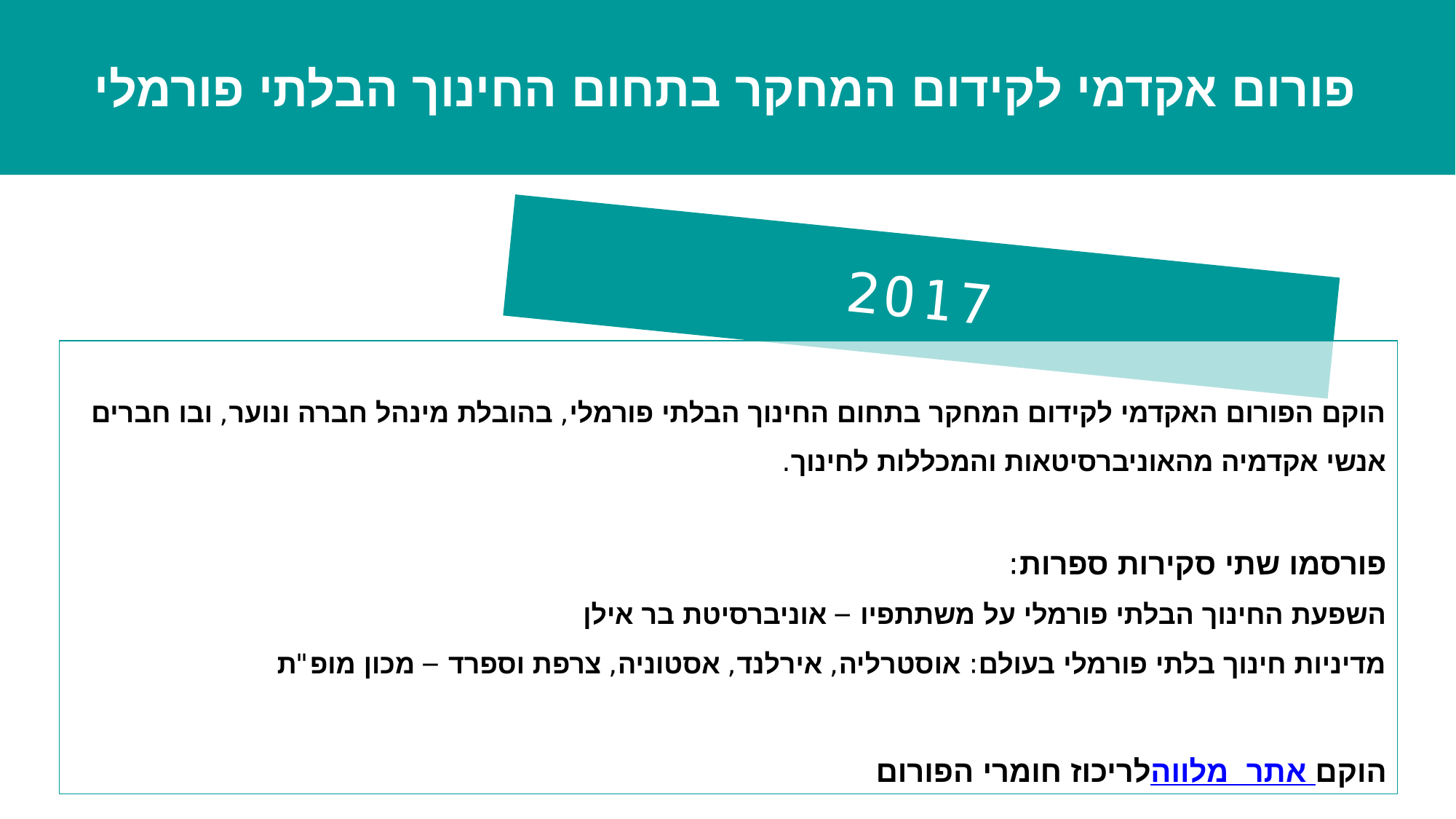

פורום אקדמי לקידום המחקר בתחום החינוך הבלתי פורמלי
2017

הוקם הפורום האקדמי לקידום המחקר בתחום החינוך הבלתי פורמלי, בהובלת מינהל חברה ונוער, ובו חברים אנשי אקדמיה מהאוניברסיטאות והמכללות לחינוך.

פורסמו שתי סקירות ספרות:
השפעת החינוך הבלתי פורמלי על משתתפיו – אוניברסיטת בר אילן
מדיניות חינוך בלתי פורמלי בעולם: אוסטרליה, אירלנד, אסטוניה, צרפת וספרד – מכון מופ"ת

הוקם אתר מלווה לריכוז חומרי הפורום